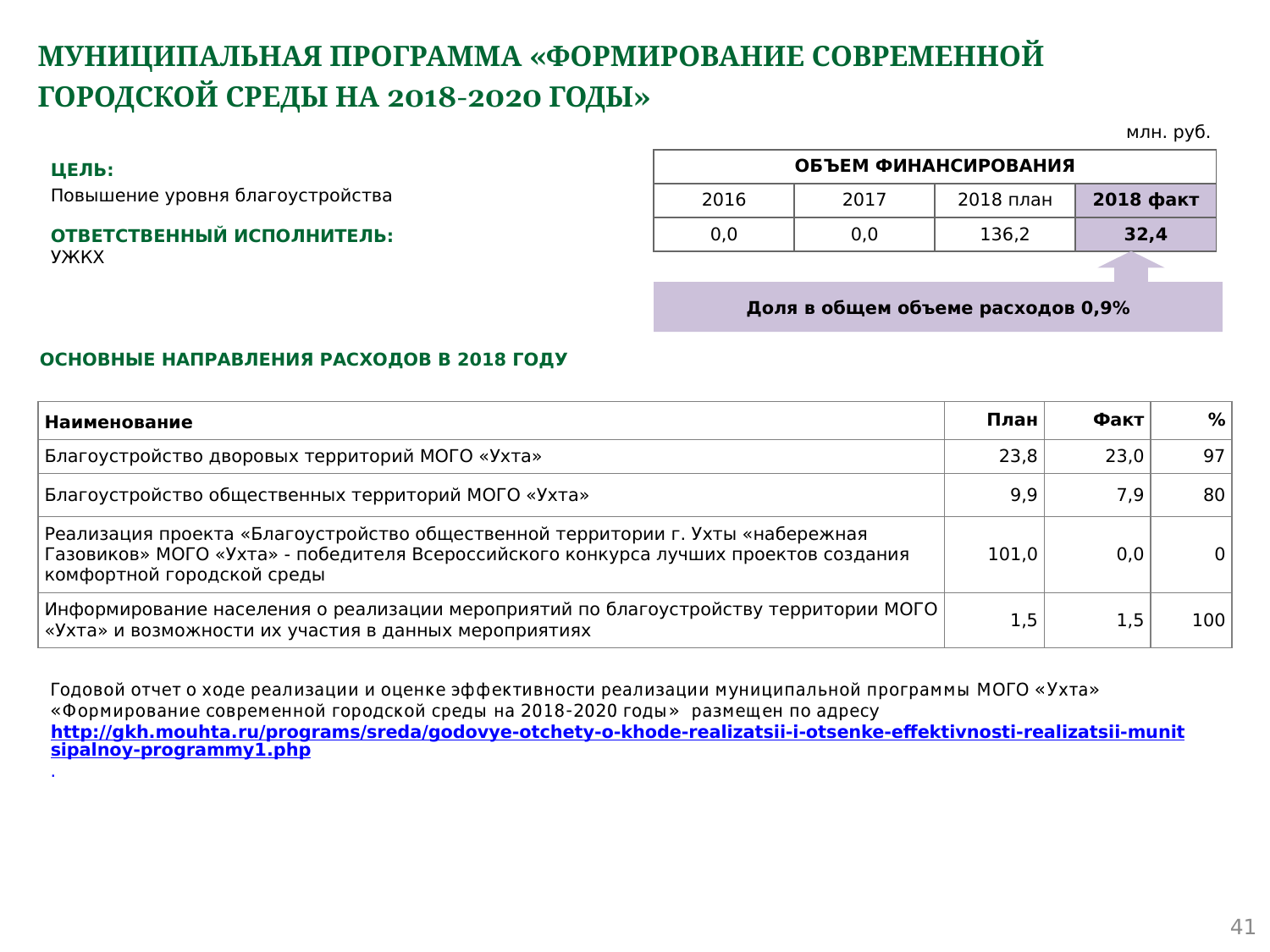

# МУНИЦИПАЛЬНАЯ ПРОГРАММА «ФОРМИРОВАНИЕ СОВРЕМЕННОЙ ГОРОДСКОЙ СРЕДЫ НА 2018-2020 ГОДЫ»
млн. руб.
ЦЕЛЬ:
Повышение уровня благоустройства

ОТВЕТСТВЕННЫЙ ИСПОЛНИТЕЛЬ:
УЖКХ
| ОБЪЕМ ФИНАНСИРОВАНИЯ |  |  |  |
| --- | --- | --- | --- |
| 2016 | 2017 | 2018 план | 2018 факт |
| 0,0 | 0,0 | 136,2 | 32,4 |

Доля в общем объеме расходов 0,9%
ОСНОВНЫЕ НАПРАВЛЕНИЯ РАСХОДОВ В 2018 ГОДУ
| Наименование | План | Факт | % |
| --- | --- | --- | --- |
| Благоустройство дворовых территорий МОГО «Ухта» | 23,8 | 23,0 | 97 |
| Благоустройство общественных территорий МОГО «Ухта» | 9,9 | 7,9 | 80 |
| Реализация проекта «Благоустройство общественной территории г. Ухты «набережная Газовиков» МОГО «Ухта» - победителя Всероссийского конкурса лучших проектов создания комфортной городской среды | 101,0 | 0,0 | 0 |
| Информирование населения о реализации мероприятий по благоустройству территории МОГО «Ухта» и возможности их участия в данных мероприятиях | 1,5 | 1,5 | 100 |

Годовой отчет о ходе реализации и оценке эффективности реализации муниципальной программы МОГО «Ухта»
«Формирование современной городской среды на 2018-2020 годы»  размещен по адресу
http://gkh.mouhta.ru/programs/sreda/godovye-otchety-o-khode-realizatsii-i-otsenke-effektivnosti-realizatsii-munitsipalnoy-programmy1.php.
41